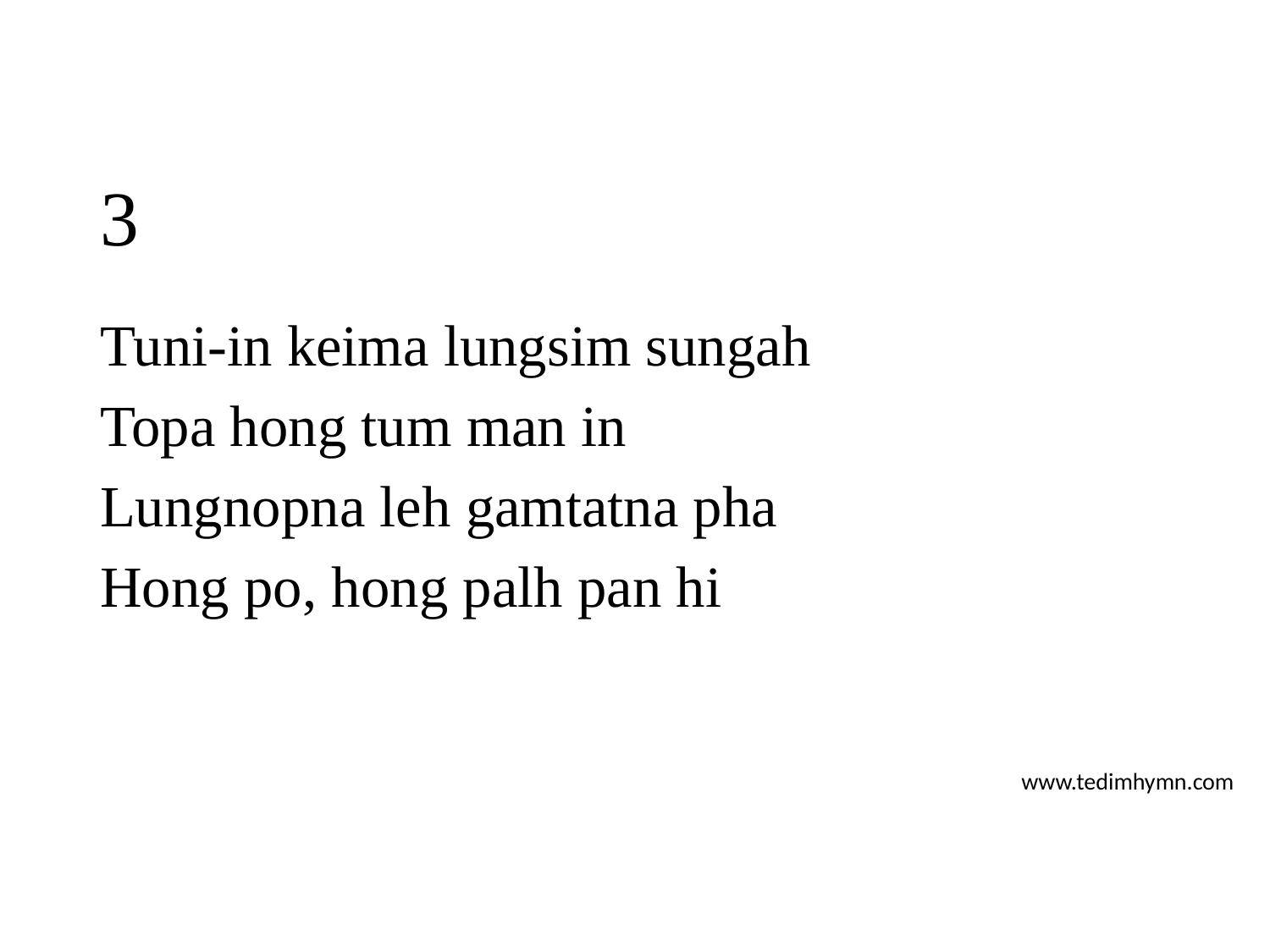

# 3
Tuni-in keima lungsim sungah
Topa hong tum man in
Lungnopna leh gamtatna pha
Hong po, hong palh pan hi
www.tedimhymn.com